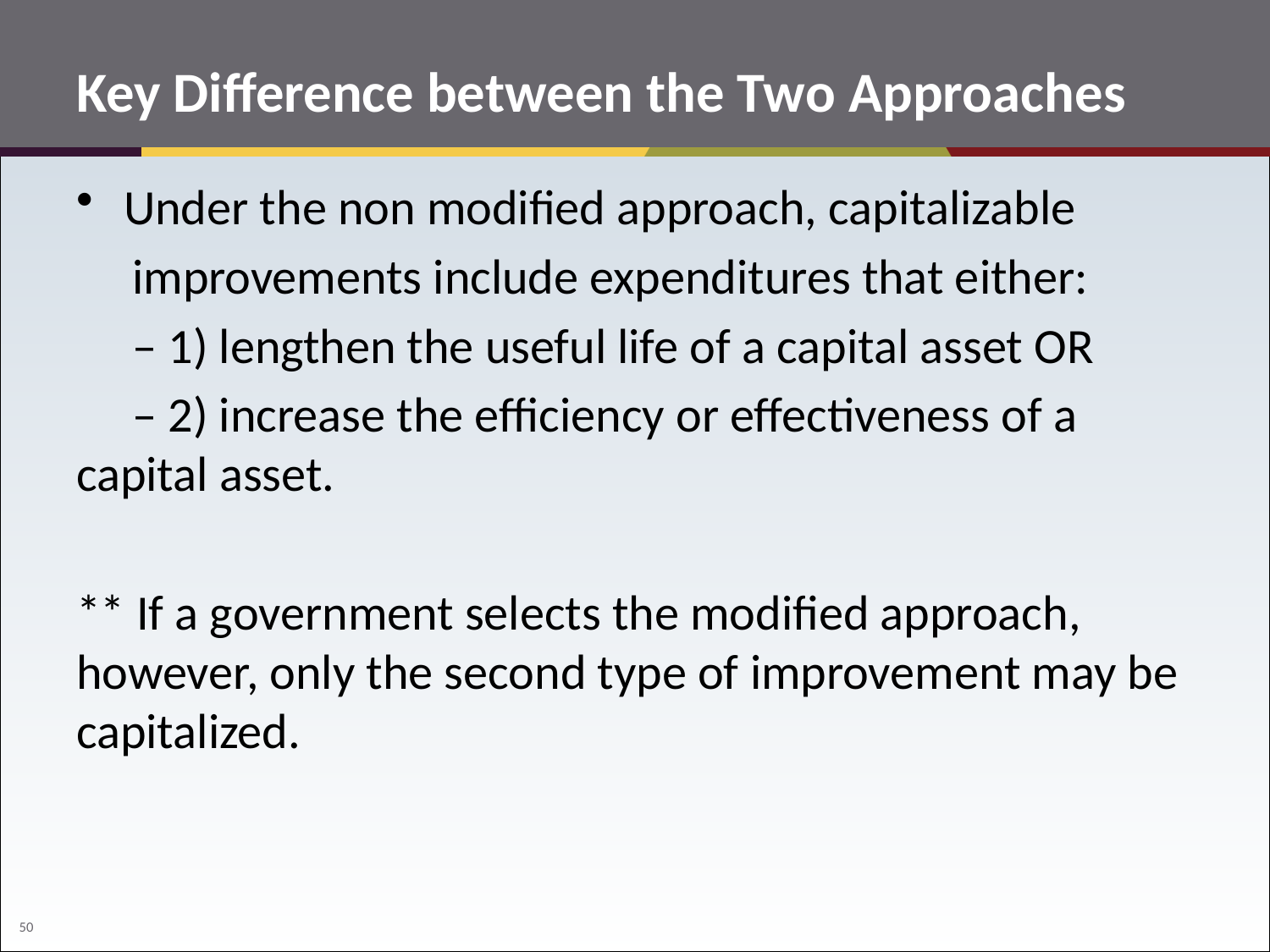

# Key Difference between the Two Approaches
Under the non modified approach, capitalizable
     improvements include expenditures that either:
     – 1) lengthen the useful life of a capital asset OR
     – 2) increase the efficiency or effectiveness of a        capital asset.

** If a government selects the modified approach, however, only the second type of improvement may be capitalized.